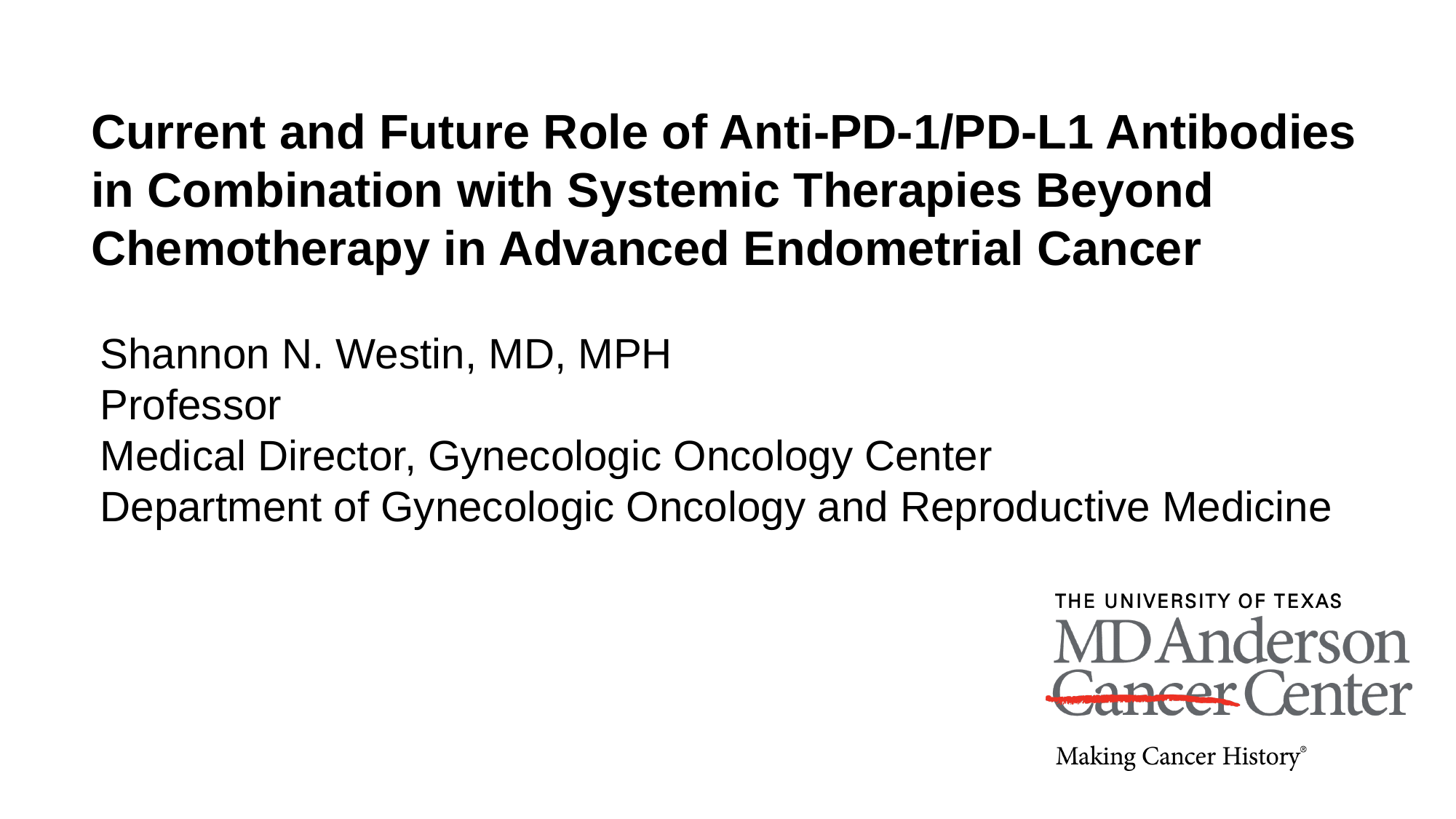

Current and Future Role of Anti-PD-1/PD-L1 Antibodies in Combination with Systemic Therapies Beyond Chemotherapy in Advanced Endometrial Cancer
Shannon N. Westin, MD, MPH
Professor
Medical Director, Gynecologic Oncology Center
Department of Gynecologic Oncology and Reproductive Medicine